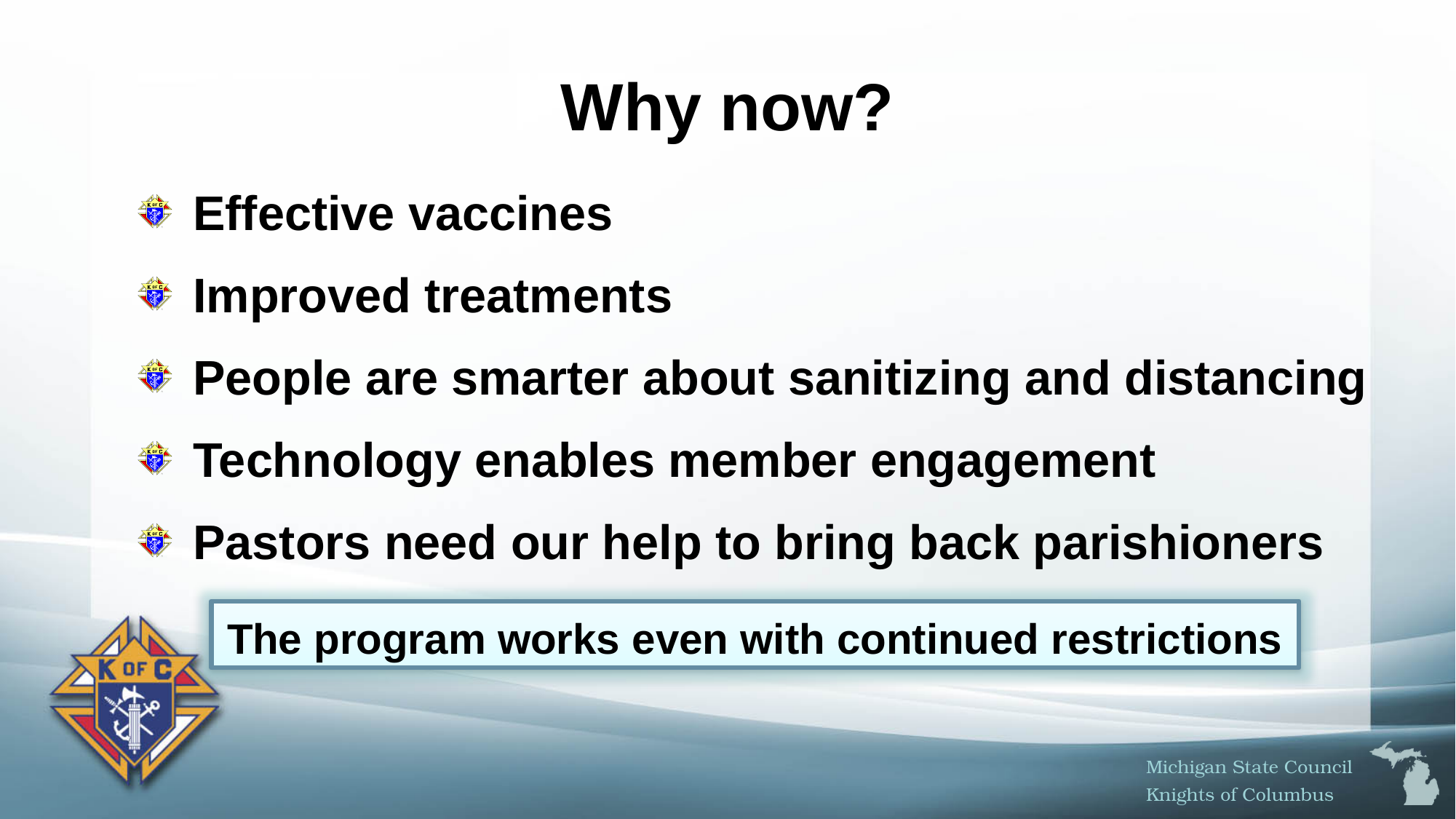

Why now?
Effective vaccines
Improved treatments
People are smarter about sanitizing and distancing
Technology enables member engagement
Pastors need our help to bring back parishioners
The program works even with continued restrictions